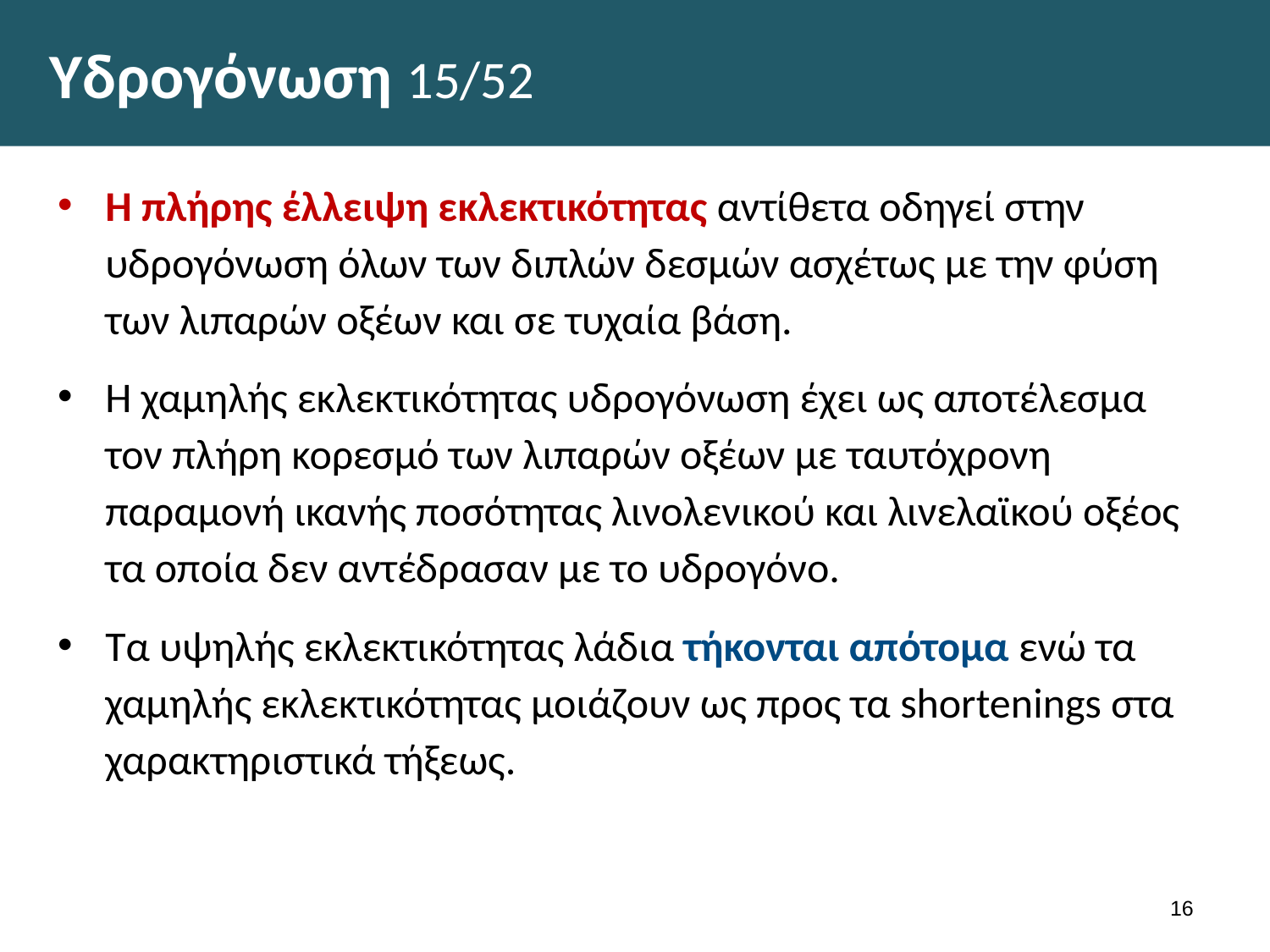

# Υδρογόνωση 15/52
Η πλήρης έλλειψη εκλεκτικότητας αντίθετα οδηγεί στην υδρογόνωση όλων των διπλών δεσμών ασχέτως με την φύση των λιπαρών οξέων και σε τυχαία βάση.
Η χαμηλής εκλεκτικότητας υδρογόνωση έχει ως αποτέλεσμα τον πλήρη κορεσμό των λιπαρών οξέων με ταυτόχρονη παραμονή ικανής ποσότητας λινολενικού και λινελαϊκού οξέος τα οποία δεν αντέδρασαν με το υδρογόνο.
Τα υψηλής εκλεκτικότητας λάδια τήκονται απότομα ενώ τα χαμηλής εκλεκτικότητας μοιάζουν ως προς τα shortenings στα χαρακτηριστικά τήξεως.
16